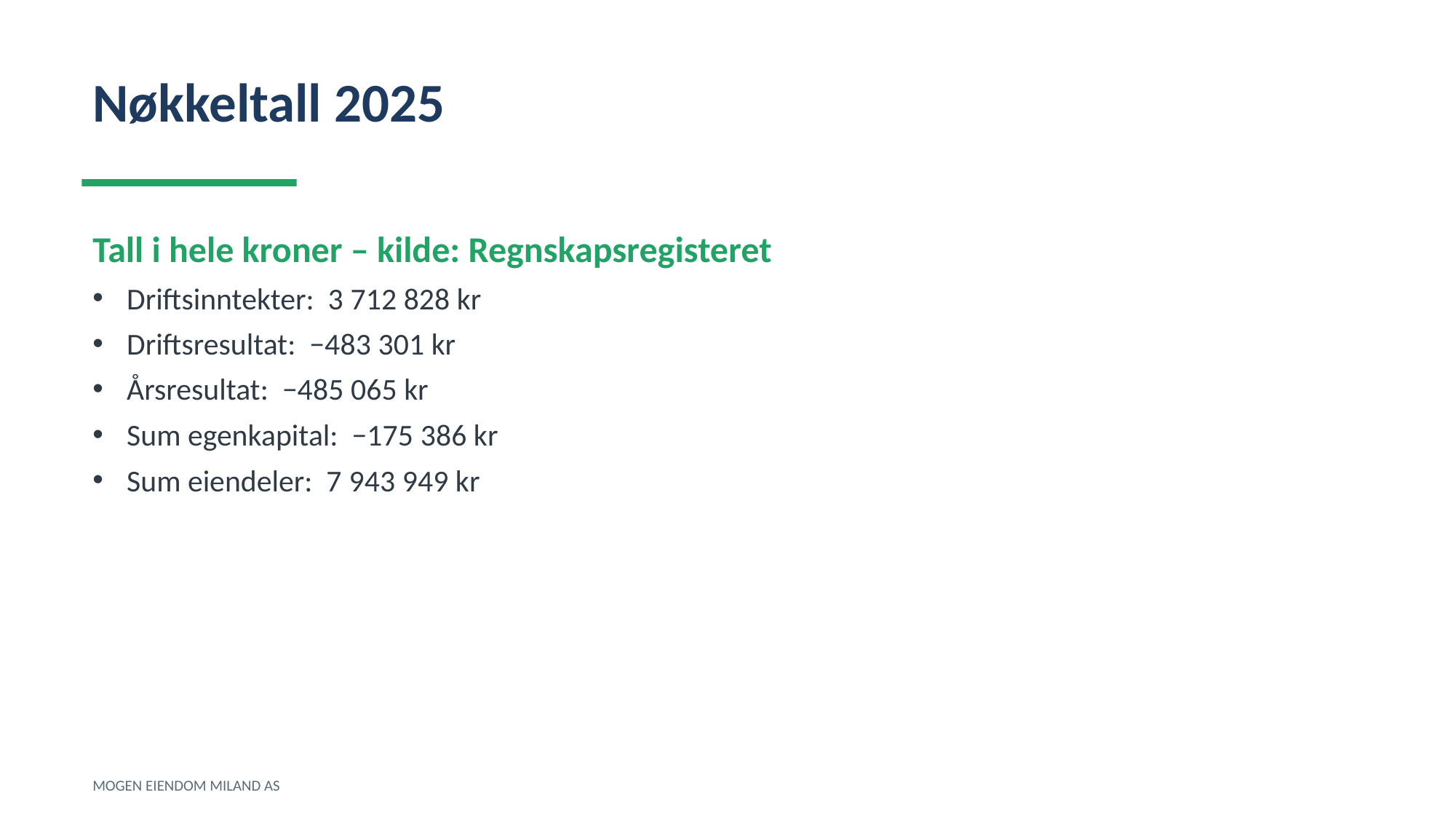

Nøkkeltall 2025

Tall i hele kroner – kilde: Regnskapsregisteret
Driftsinntekter:  3 712 828 kr
Driftsresultat:  −483 301 kr
Årsresultat:  −485 065 kr
Sum egenkapital:  −175 386 kr
Sum eiendeler:  7 943 949 kr
MOGEN EIENDOM MILAND AS